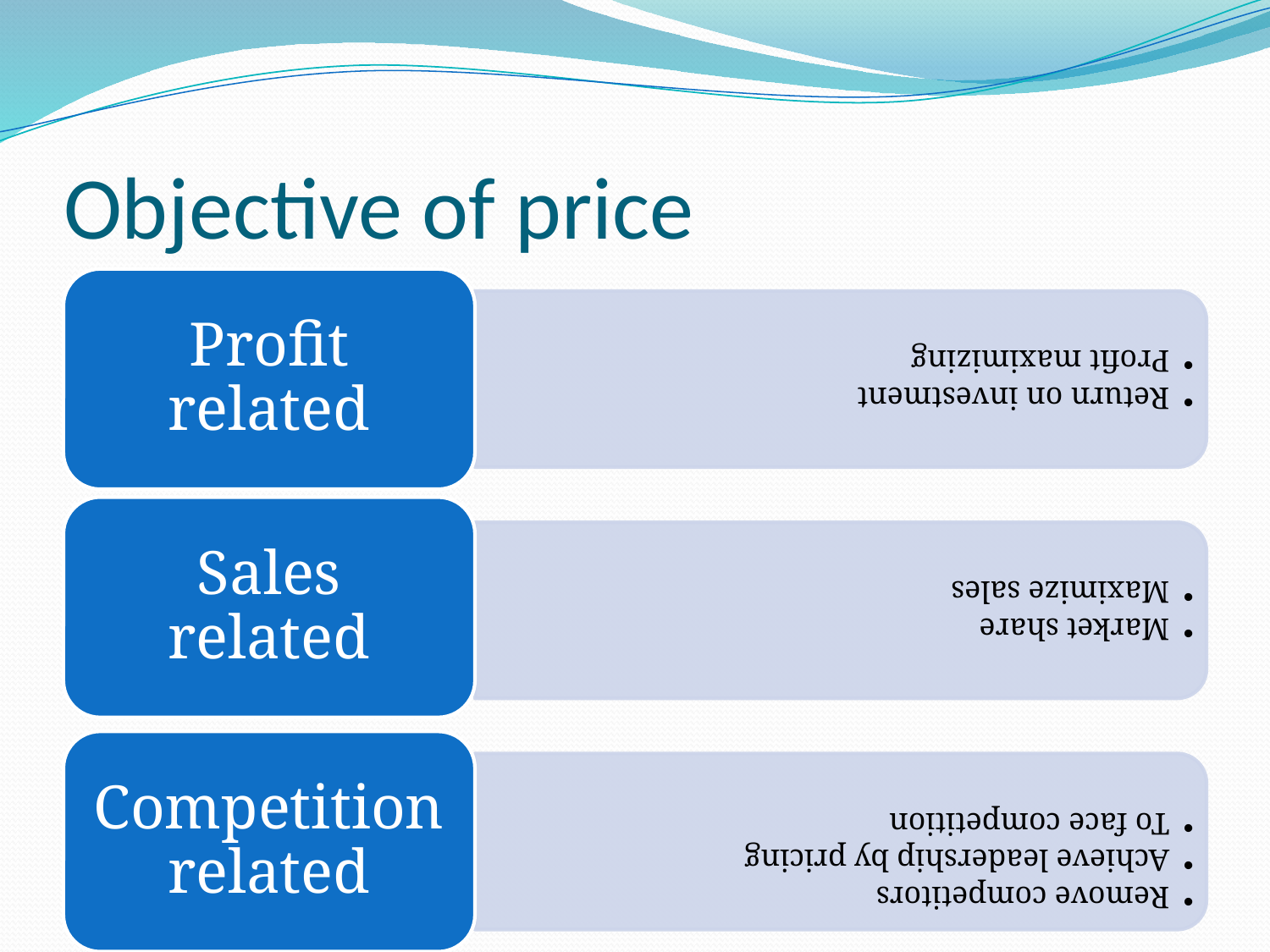

# Objective of price
Return on investment
Profit maximizing
Profit related
Market share
Maximize sales
Sales related
Remove competitors
Achieve leadership by pricing
To face competition

Competition related